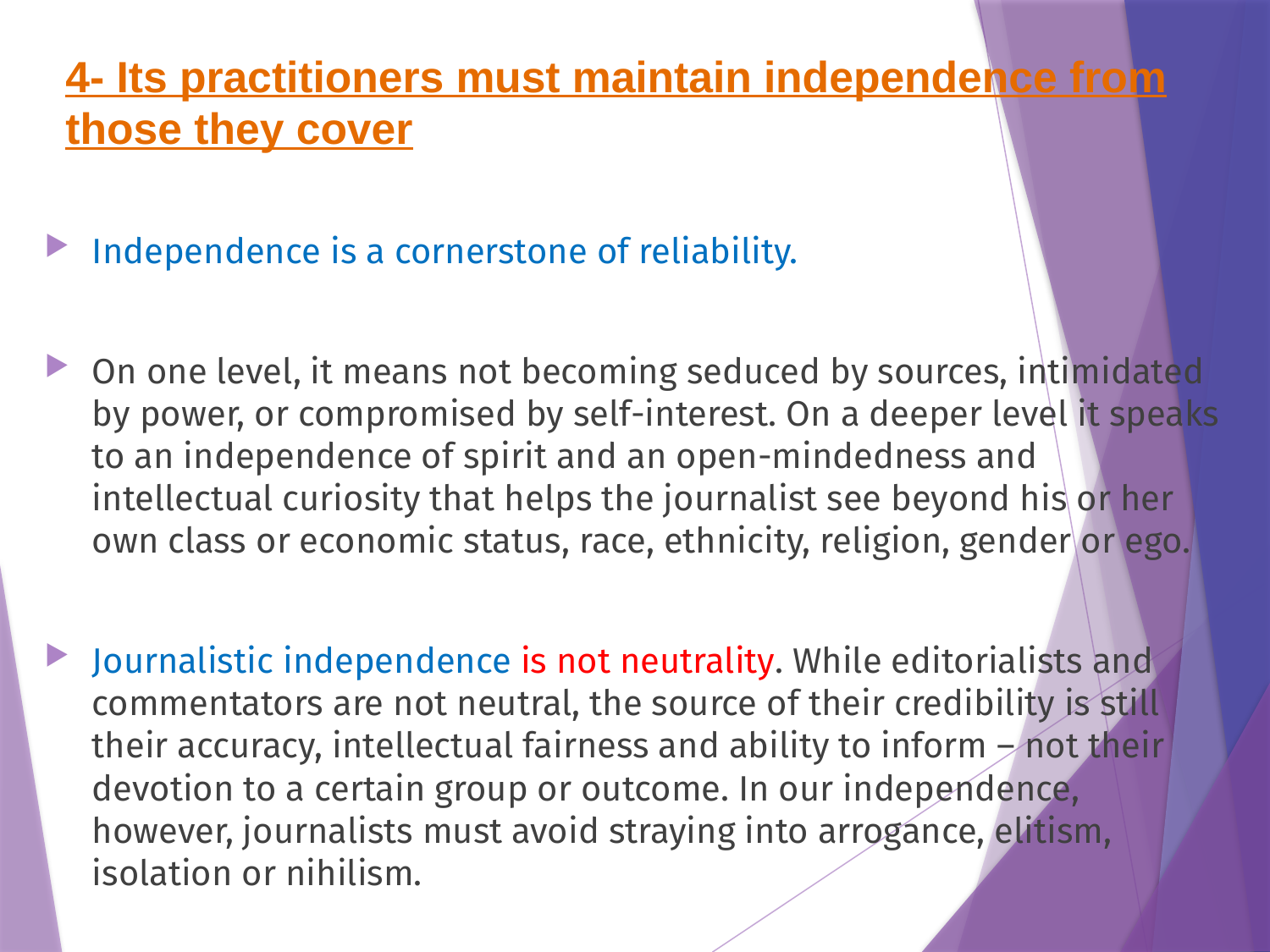

# 4- Its practitioners must maintain independence from those they cover
Independence is a cornerstone of reliability.

On one level, it means not becoming seduced by sources, intimidated by power, or compromised by self-interest. On a deeper level it speaks to an independence of spirit and an open-mindedness and intellectual curiosity that helps the journalist see beyond his or her own class or economic status, race, ethnicity, religion, gender or ego.

Journalistic independence is not neutrality. While editorialists and commentators are not neutral, the source of their credibility is still their accuracy, intellectual fairness and ability to inform – not their devotion to a certain group or outcome. In our independence, however, journalists must avoid straying into arrogance, elitism, isolation or nihilism.